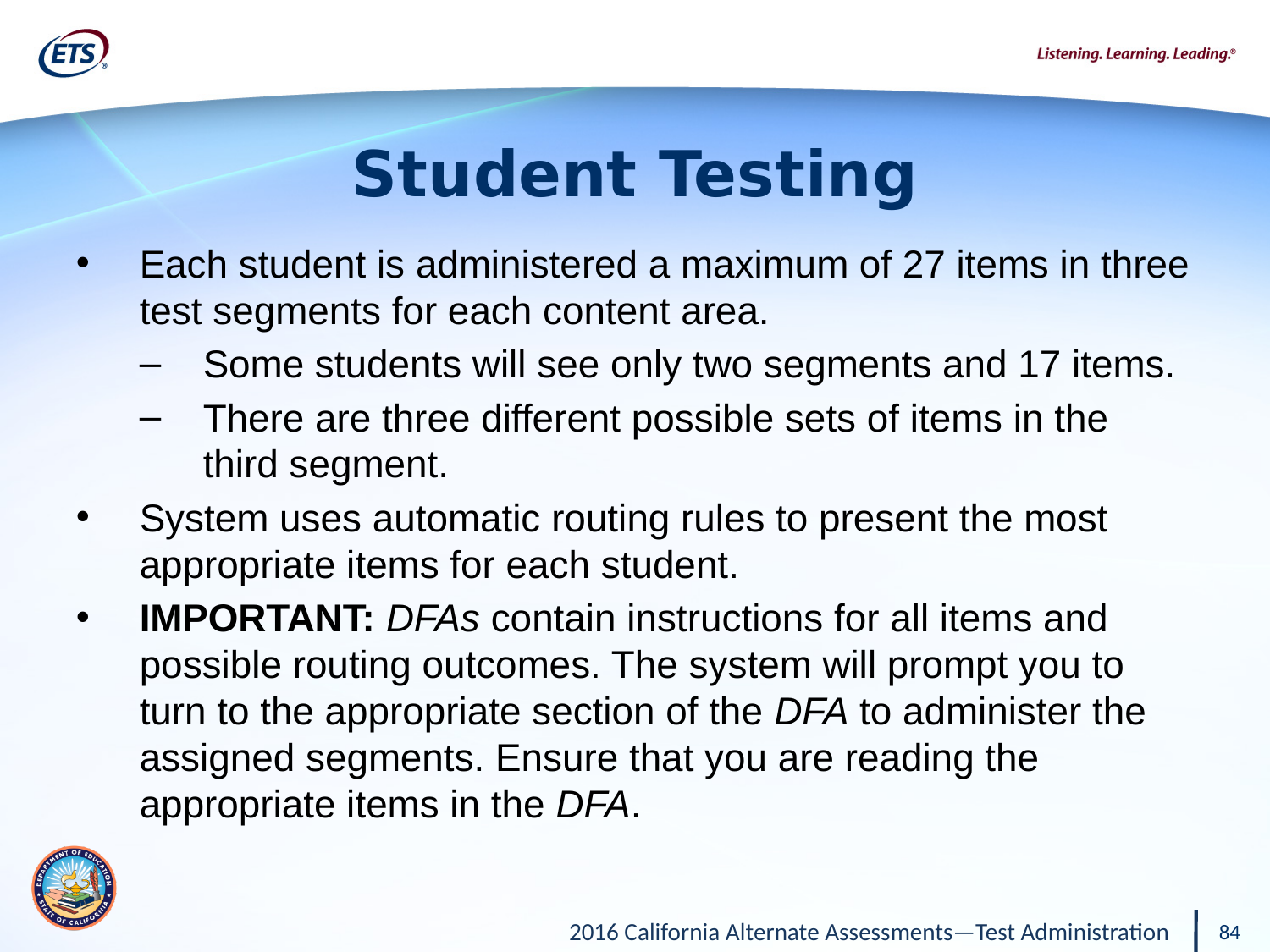

# Student Testing
Each student is administered a maximum of 27 items in three test segments for each content area.
Some students will see only two segments and 17 items.
There are three different possible sets of items in the third segment.
System uses automatic routing rules to present the most appropriate items for each student.
IMPORTANT: DFAs contain instructions for all items and possible routing outcomes. The system will prompt you to turn to the appropriate section of the DFA to administer the assigned segments. Ensure that you are reading the appropriate items in the DFA.